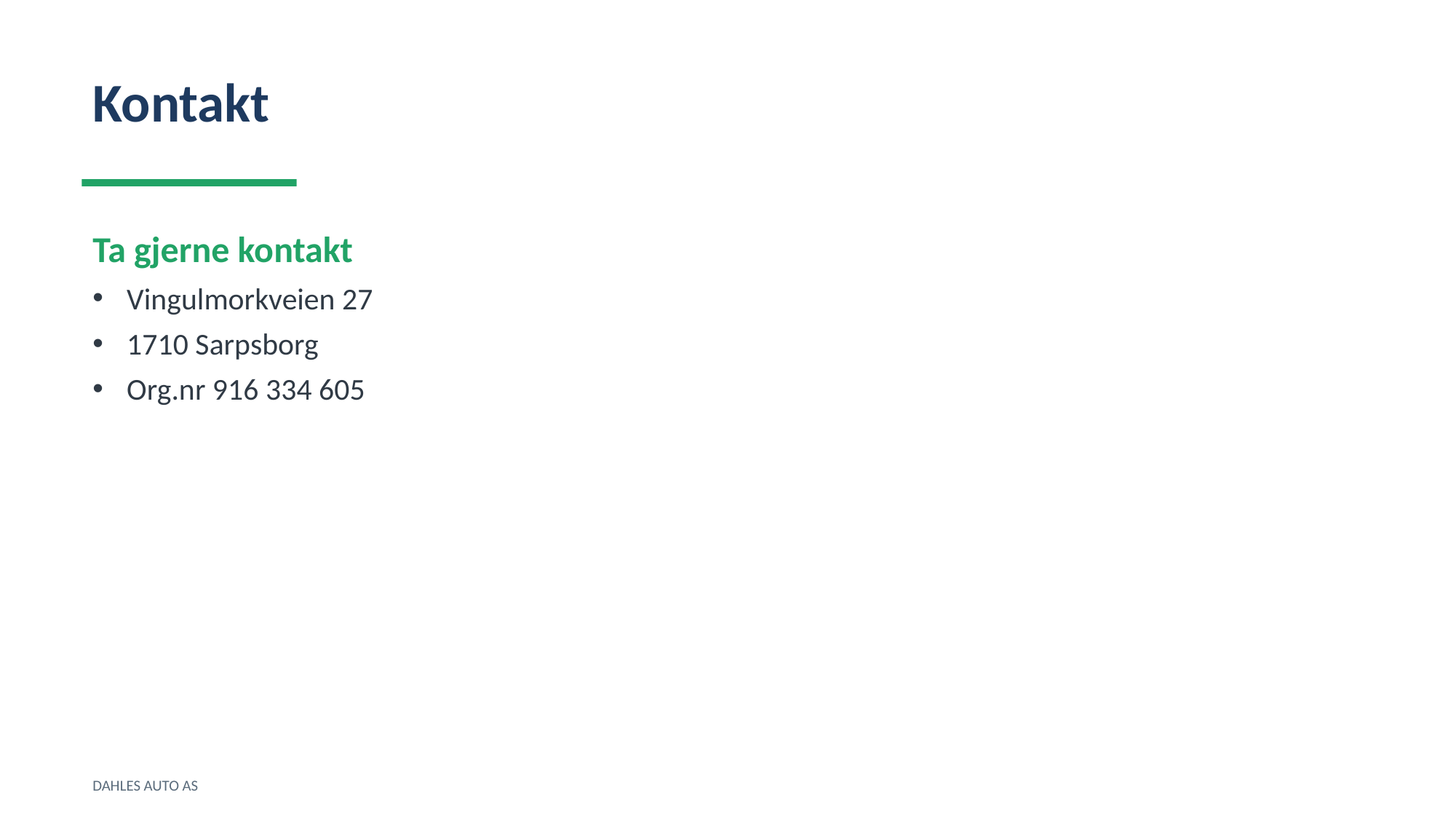

Kontakt

Ta gjerne kontakt
Vingulmorkveien 27
1710 Sarpsborg
Org.nr 916 334 605
DAHLES AUTO AS